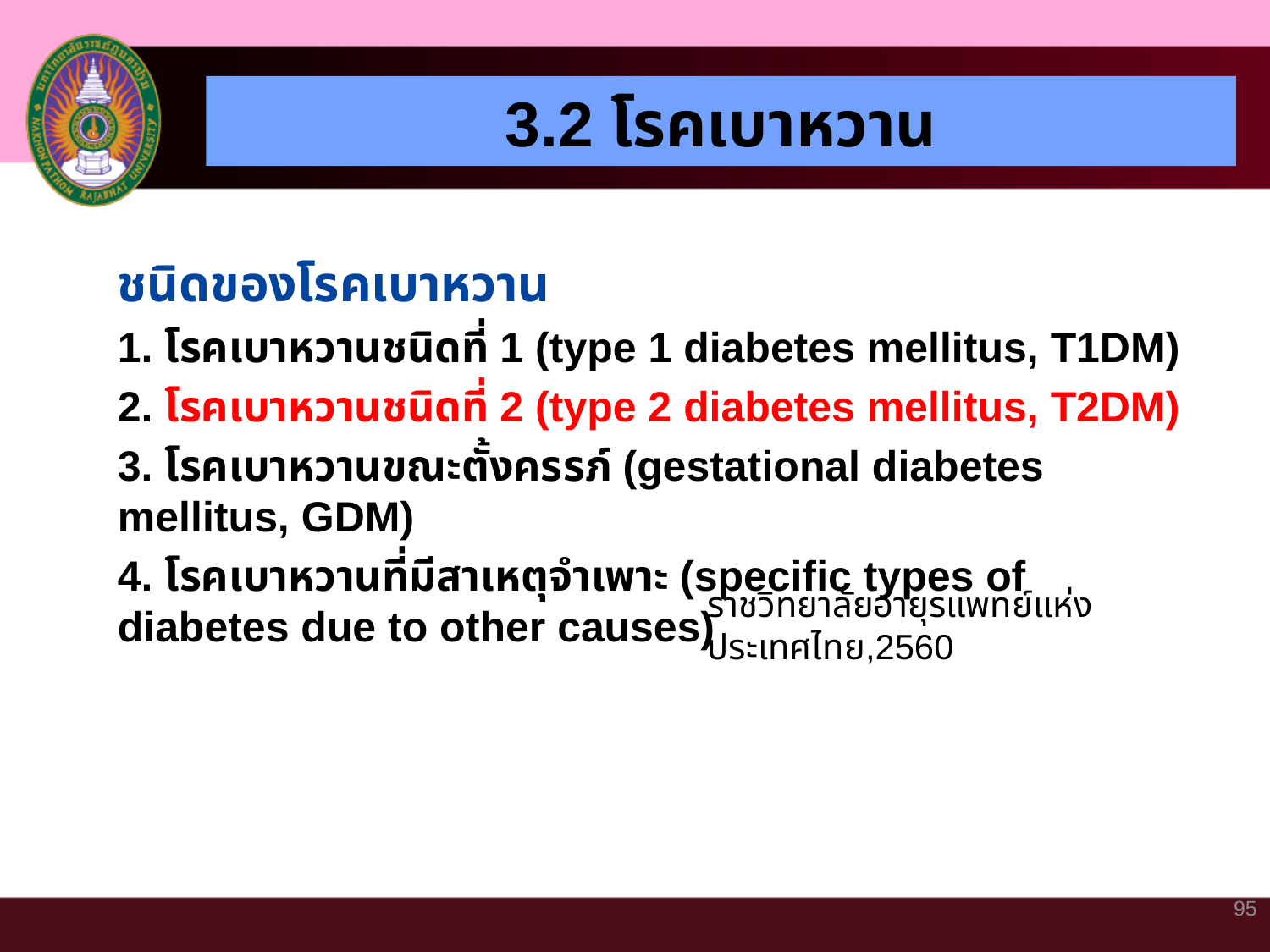

3.2 โรคเบาหวาน
ชนิดของโรคเบาหวาน
1. โรคเบาหวานชนิดที่ 1 (type 1 diabetes mellitus, T1DM)
2. โรคเบาหวานชนิดที่ 2 (type 2 diabetes mellitus, T2DM)
3. โรคเบาหวานขณะตั้งครรภ์ (gestational diabetes mellitus, GDM)
4. โรคเบาหวานที่มีสาเหตุจำเพาะ (specific types of diabetes due to other causes)
ราชวิทยาลัยอายุรแพทย์แห่งประเทศไทย,2560
95